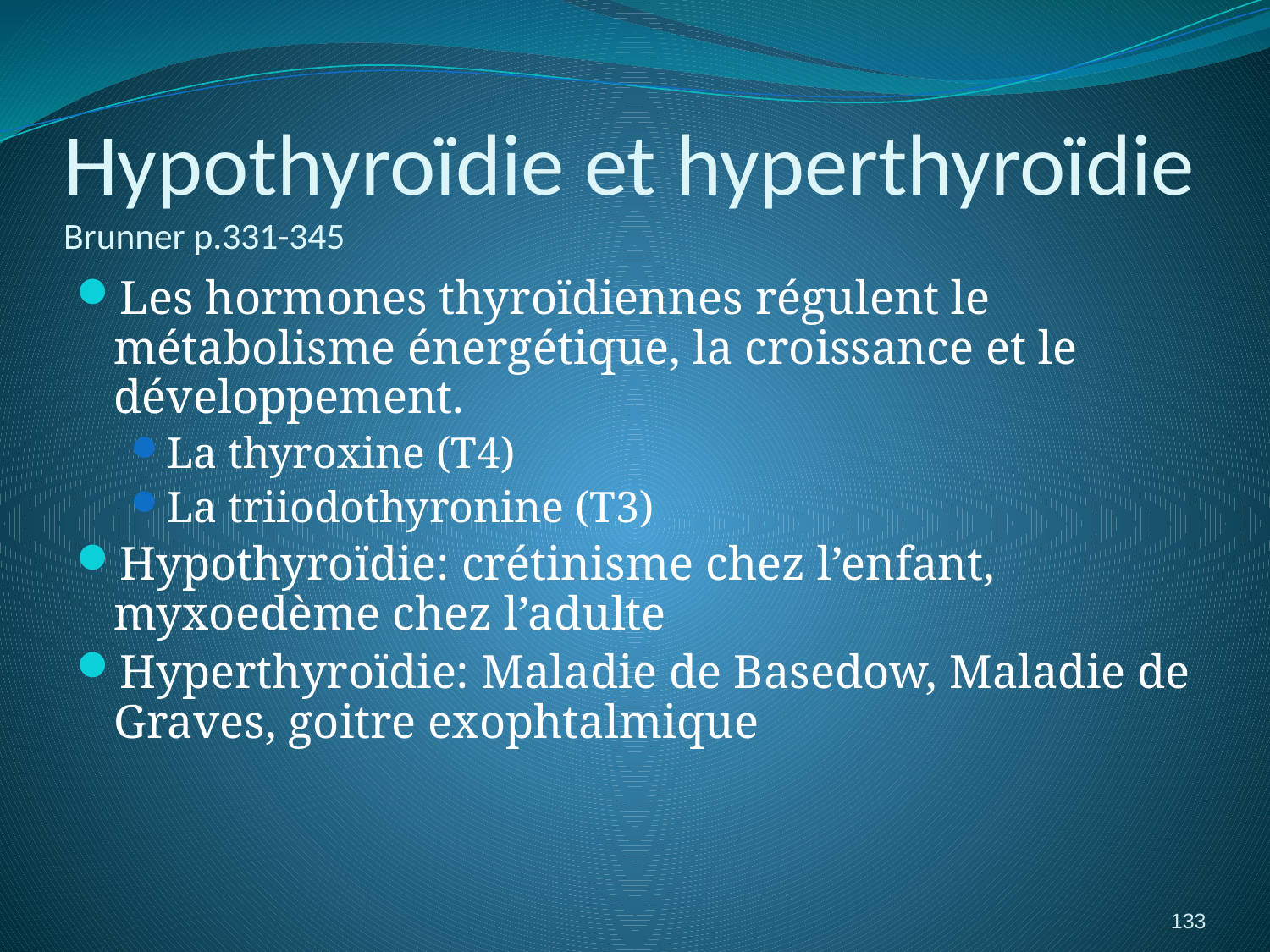

# Hypothyroïdie et hyperthyroïdie Brunner p.331-345
Les hormones thyroïdiennes régulent le métabolisme énergétique, la croissance et le développement.
La thyroxine (T4)
La triiodothyronine (T3)
Hypothyroïdie: crétinisme chez l’enfant, myxoedème chez l’adulte
Hyperthyroïdie: Maladie de Basedow, Maladie de Graves, goitre exophtalmique

133